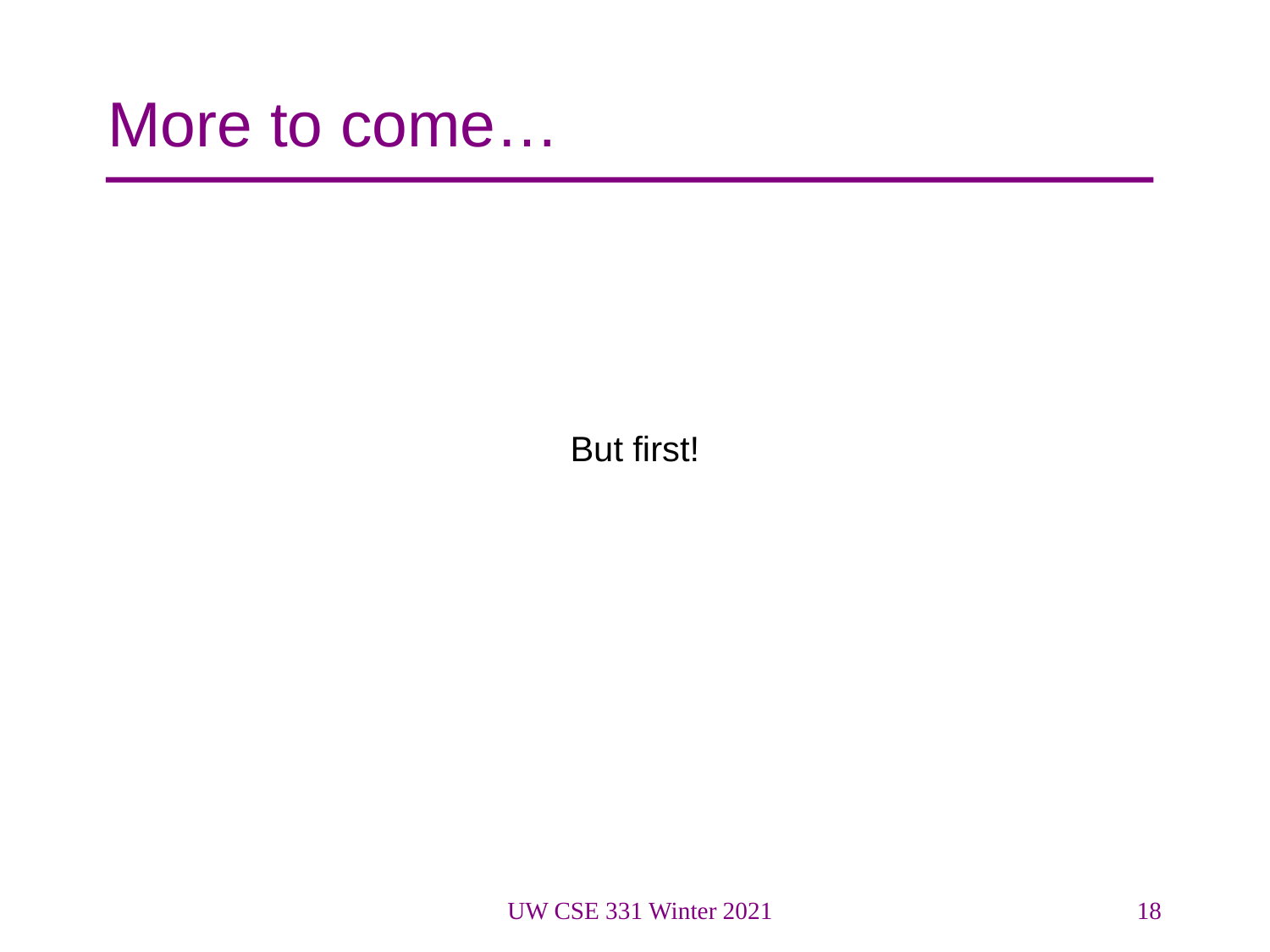

# More to come…

But first!
UW CSE 331 Winter 2021
18